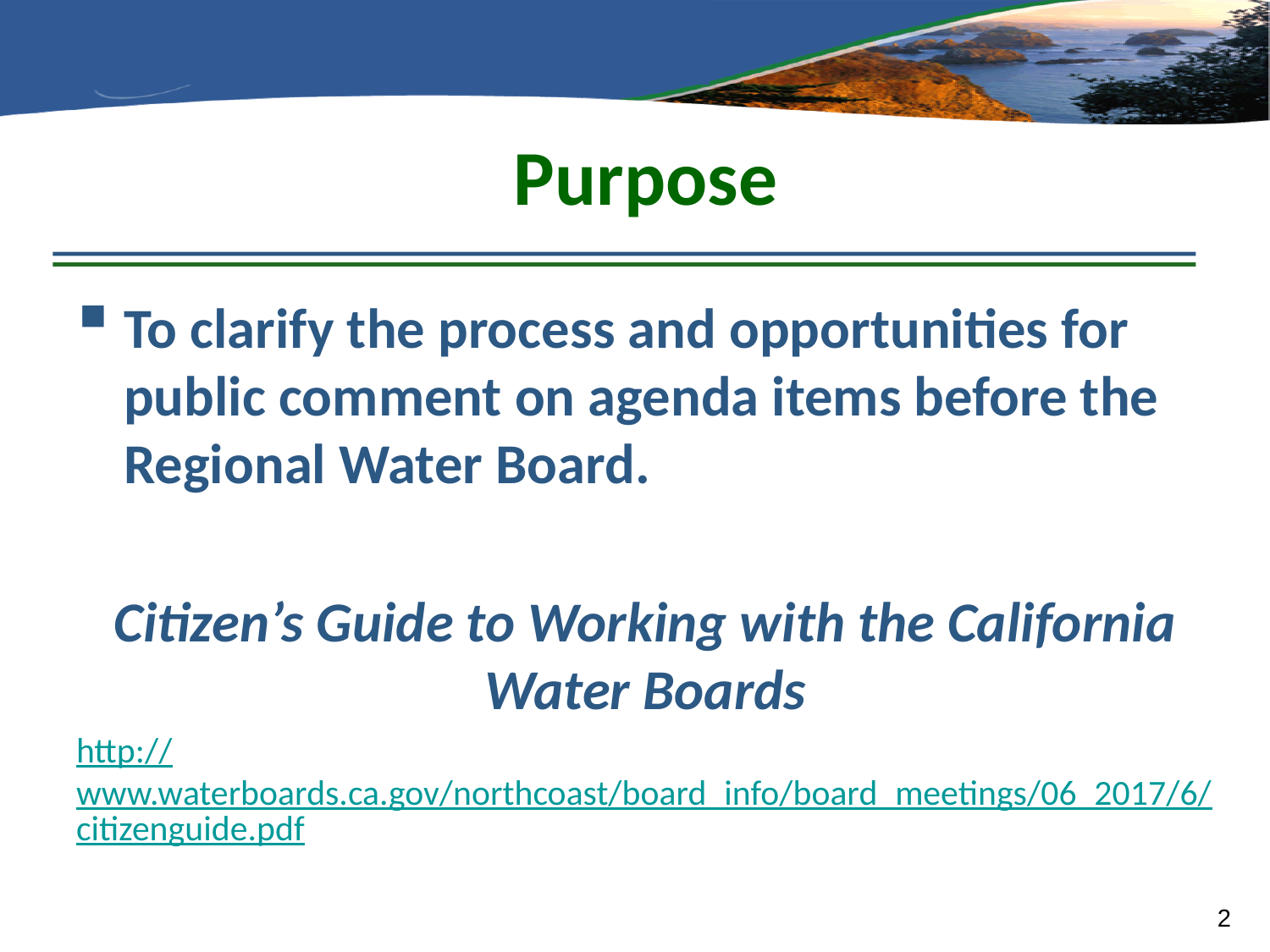

# Purpose

To clarify the process and opportunities for public comment on agenda items before the Regional Water Board.

Citizen’s Guide to Working with the California Water Boards
http://www.waterboards.ca.gov/northcoast/board_info/board_meetings/06_2017/6/citizenguide.pdf

2